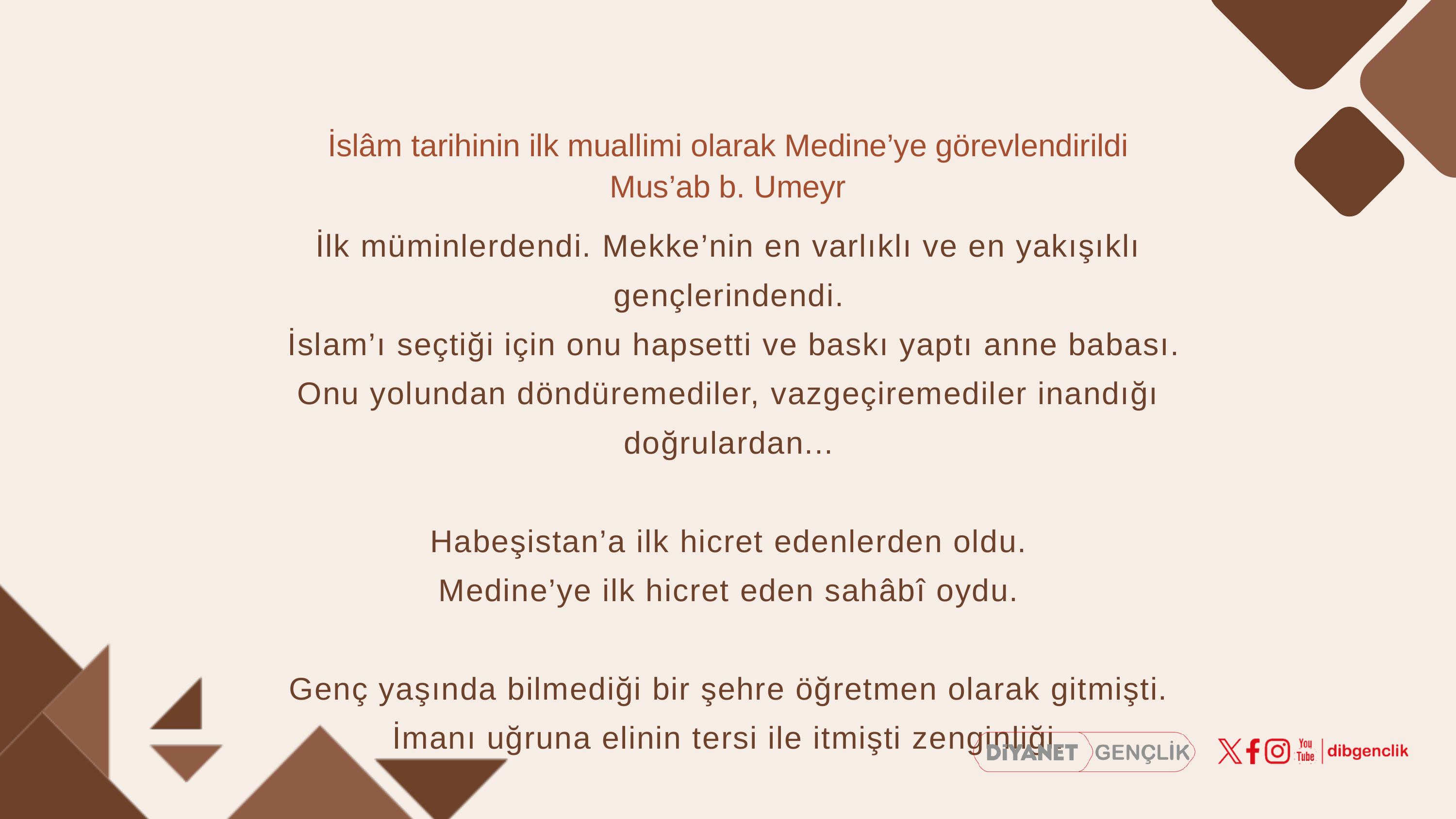

İslâm tarihinin ilk muallimi olarak Medine’ye görevlendirildi Mus’ab b. Umeyr
İlk müminlerdendi. Mekke’nin en varlıklı ve en yakışıklı gençlerindendi.
 İslam’ı seçtiği için onu hapsetti ve baskı yaptı anne babası.
Onu yolundan döndüremediler, vazgeçiremediler inandığı doğrulardan...

 Habeşistan’a ilk hicret edenlerden oldu.
Medine’ye ilk hicret eden sahâbî oydu.

Genç yaşında bilmediği bir şehre öğretmen olarak gitmişti.
İmanı uğruna elinin tersi ile itmişti zenginliği.